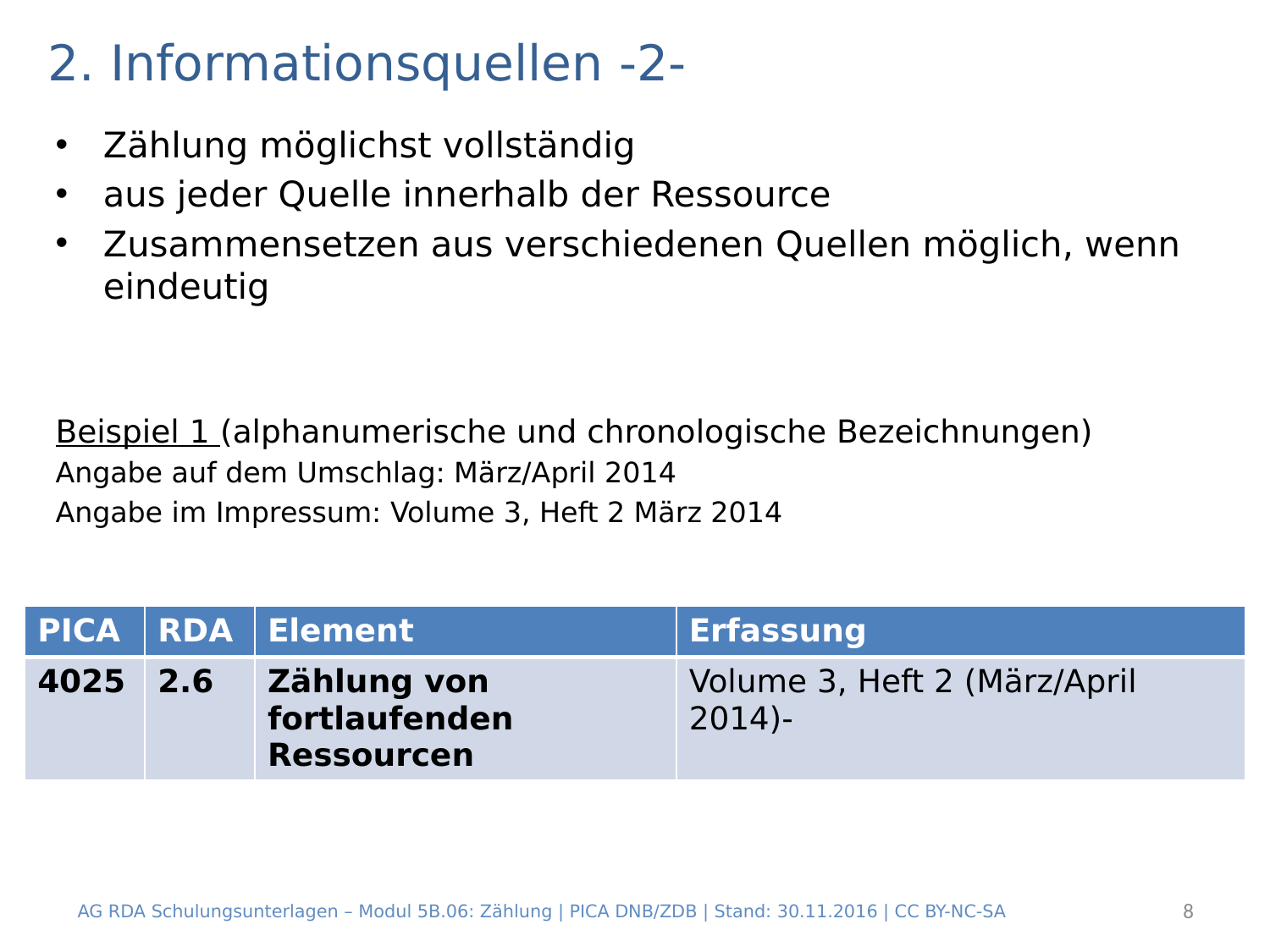

# 2. Informationsquellen -2-
Zählung möglichst vollständig
aus jeder Quelle innerhalb der Ressource
Zusammensetzen aus verschiedenen Quellen möglich, wenn eindeutig

Beispiel 1 (alphanumerische und chronologische Bezeichnungen)
Angabe auf dem Umschlag: März/April 2014
Angabe im Impressum: Volume 3, Heft 2 März 2014

| PICA | RDA | Element | Erfassung |
| --- | --- | --- | --- |
| 4025 | 2.6 | Zählung von fortlaufenden Ressourcen | Volume 3, Heft 2 (März/April 2014)- |
AG RDA Schulungsunterlagen – Modul 5B.06: Zählung | PICA DNB/ZDB | Stand: 30.11.2016 | CC BY-NC-SA
8